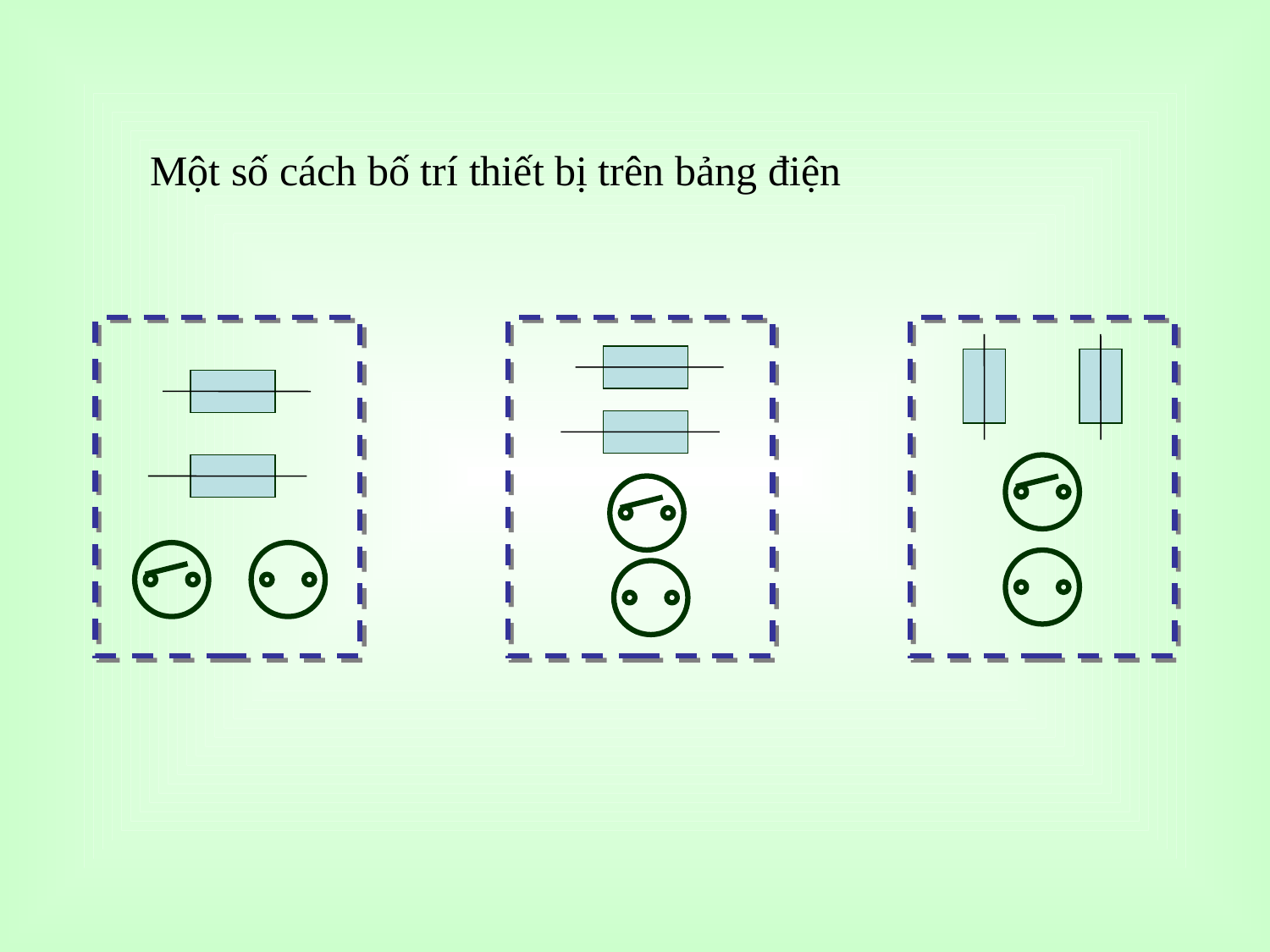

Một số cách bố trí thiết bị trên bảng điện